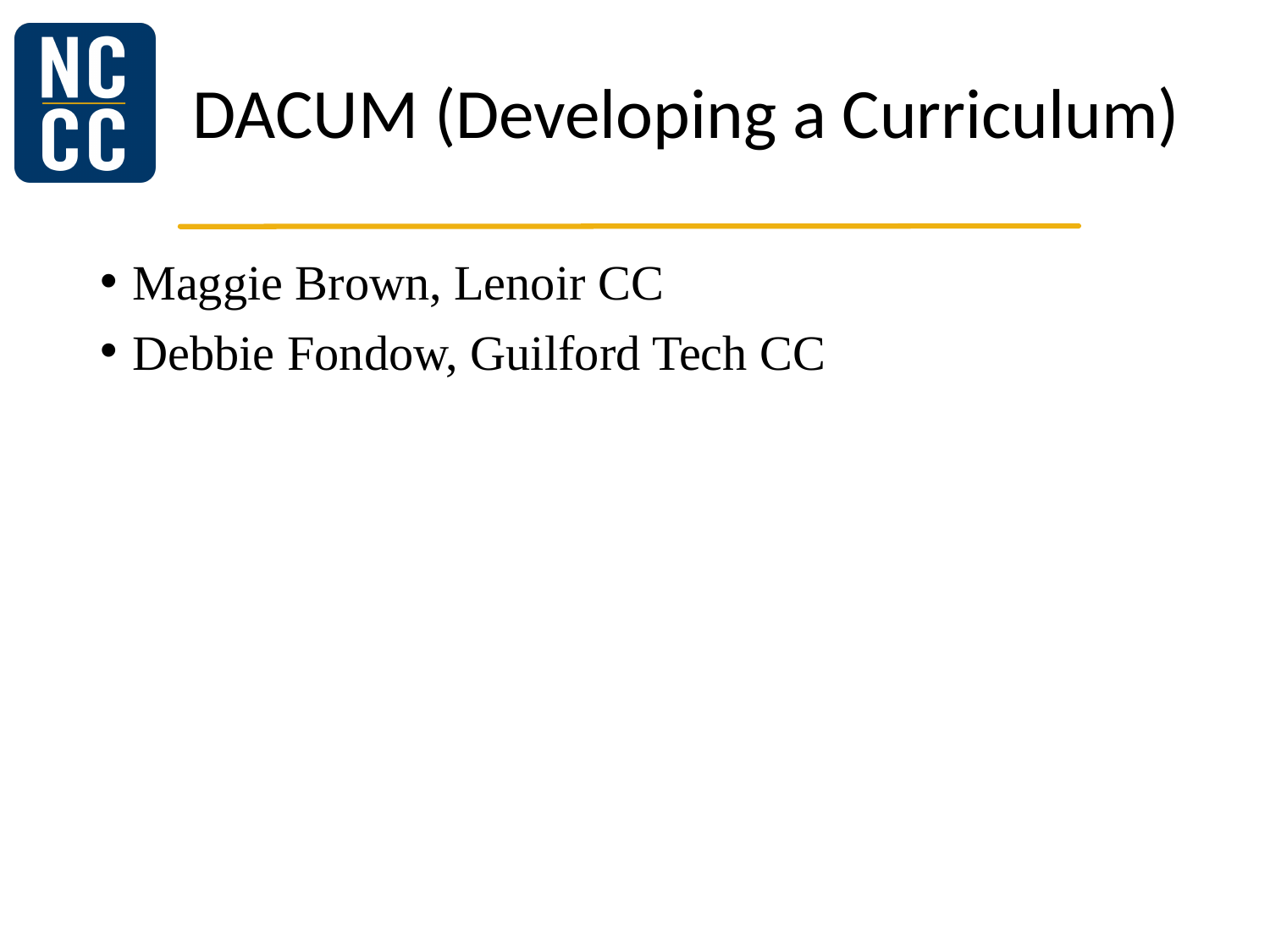

# DACUM (Developing a Curriculum)
Maggie Brown, Lenoir CC
Debbie Fondow, Guilford Tech CC